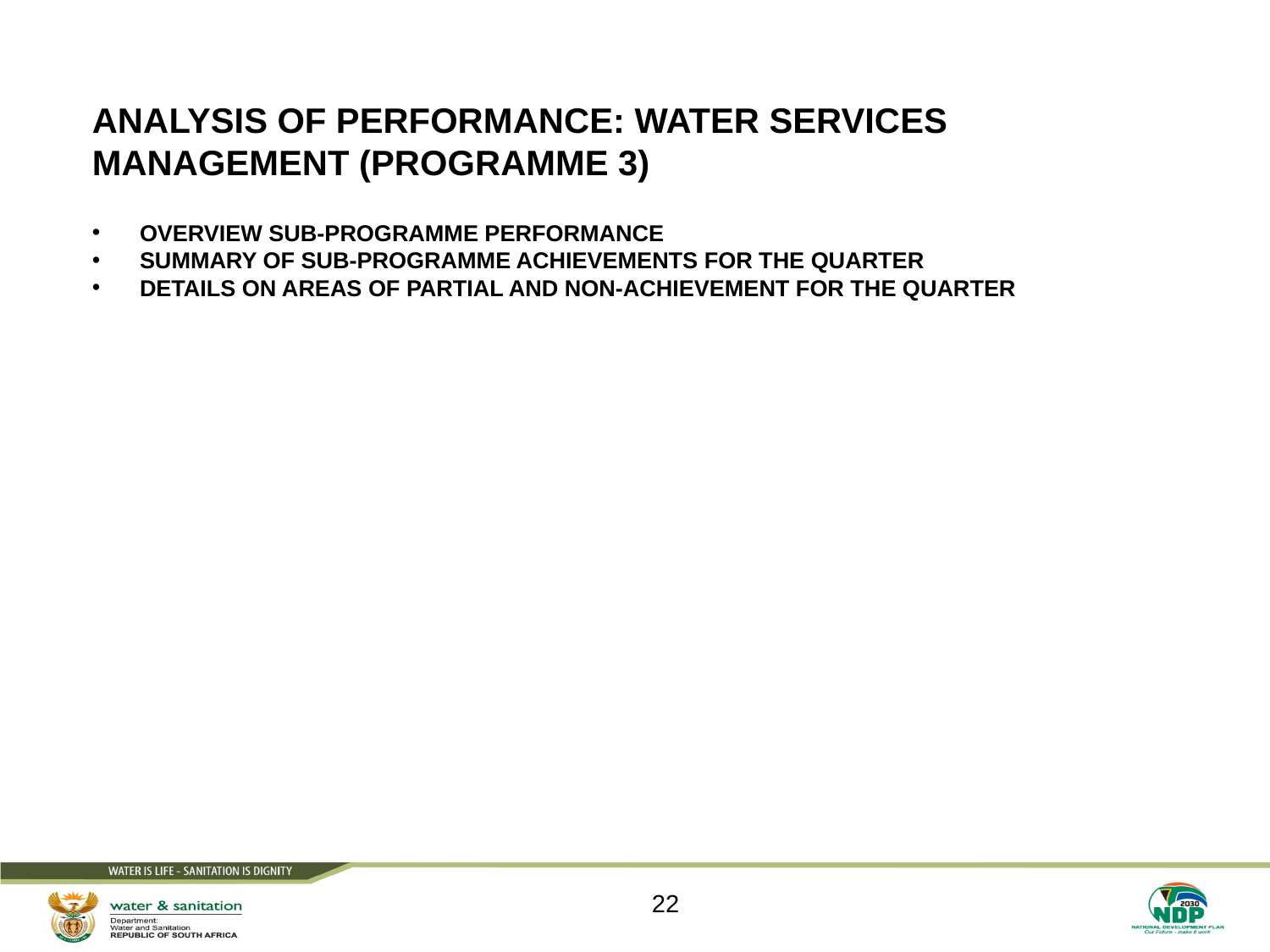

# Analysis of performance: WATER services MANAGEMENT (programme 3)
Overview sub-programme performance
Summary of sub-programme achievements for the quarter
Details on areas of partial and non-achievement for the quarter
22